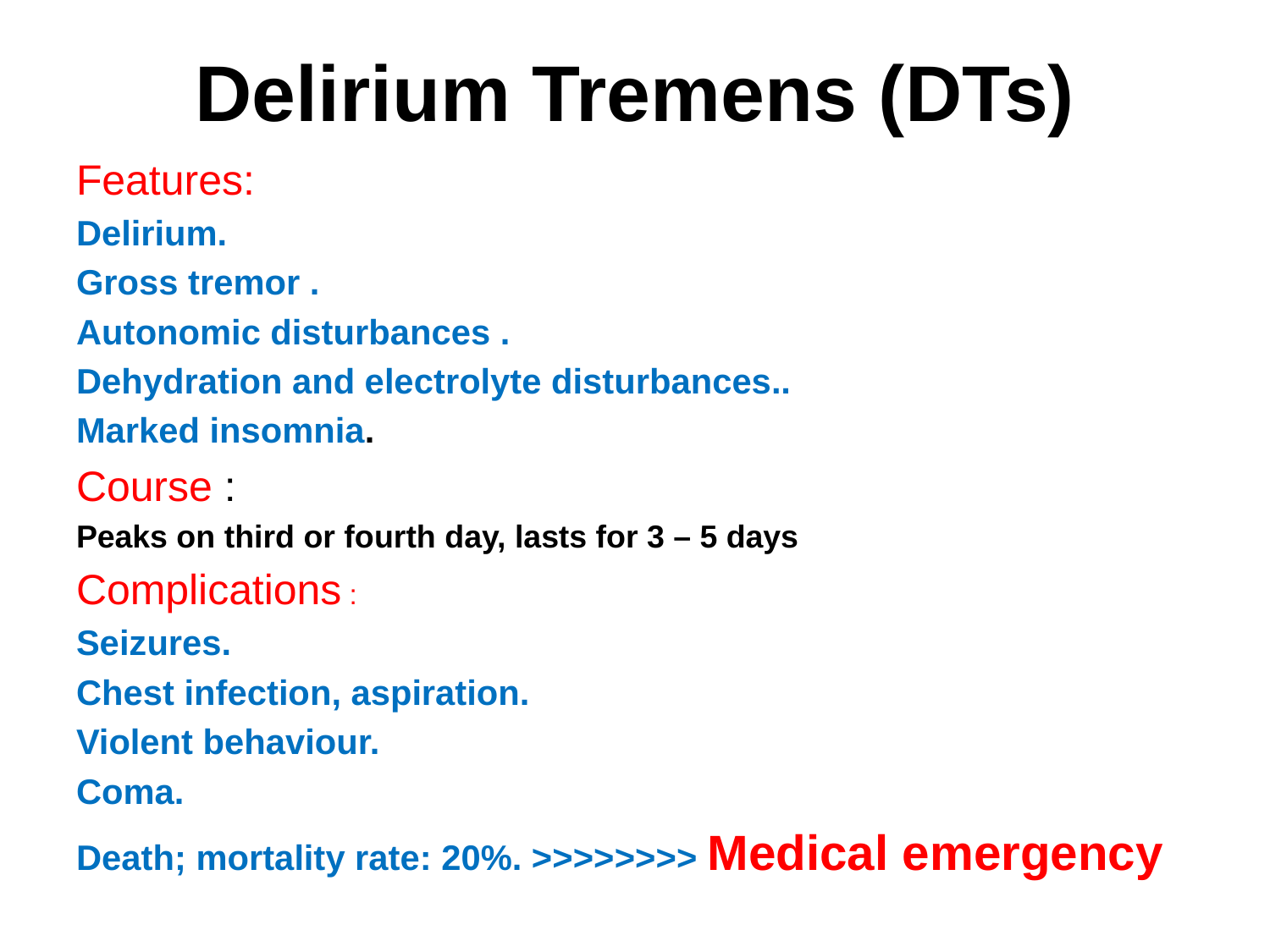

# Delirium Tremens (DTs)
Features:
Delirium.
Gross tremor .
Autonomic disturbances .
Dehydration and electrolyte disturbances..
Marked insomnia.
Course :
Peaks on third or fourth day, lasts for 3 – 5 days
Complications :
Seizures.
Chest infection, aspiration.
Violent behaviour.
Coma.
Death; mortality rate: 20%. >>>>>>>> Medical emergency